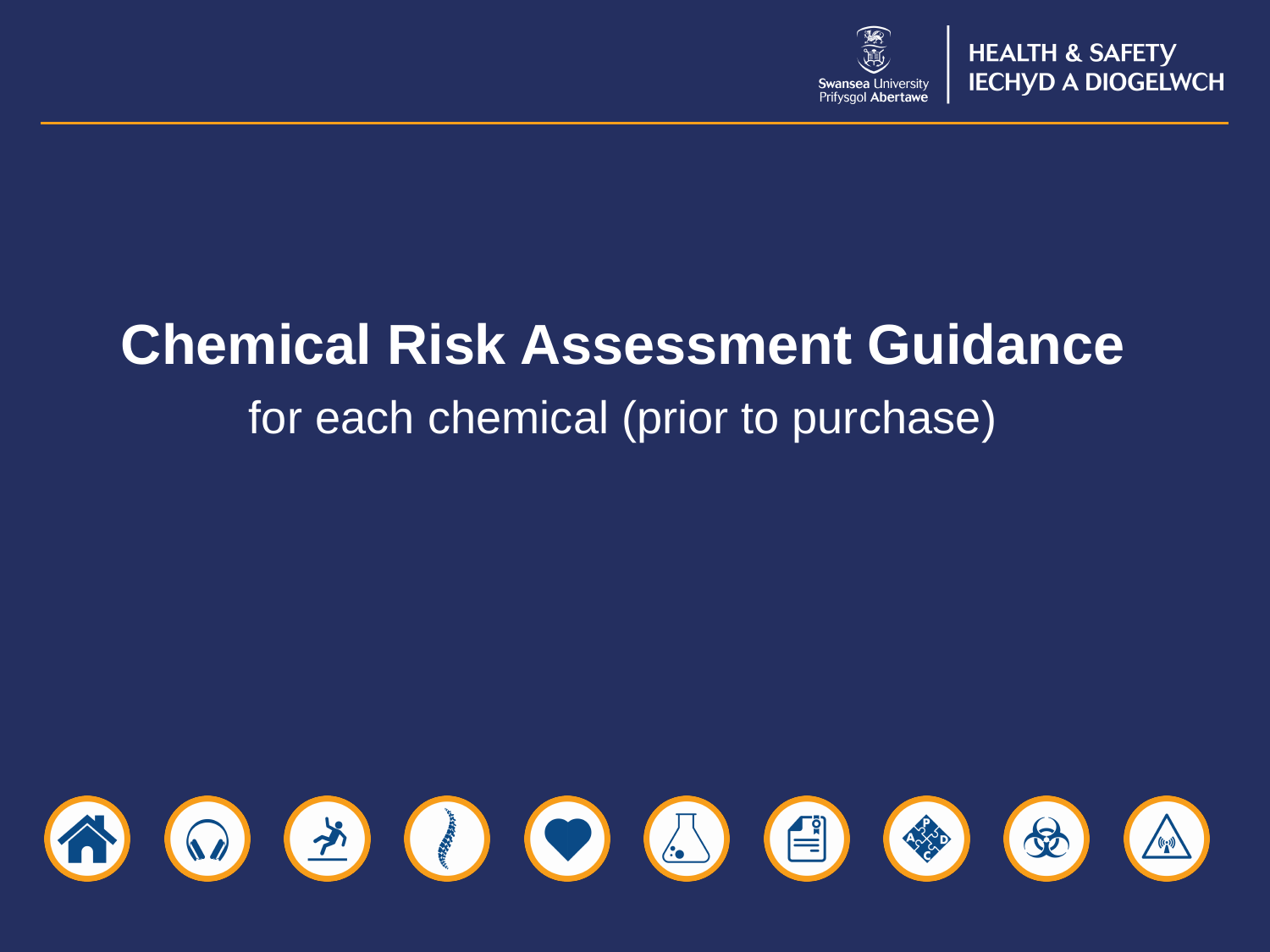

Chemical Risk Assessment Guidance
for each chemical (prior to purchase)